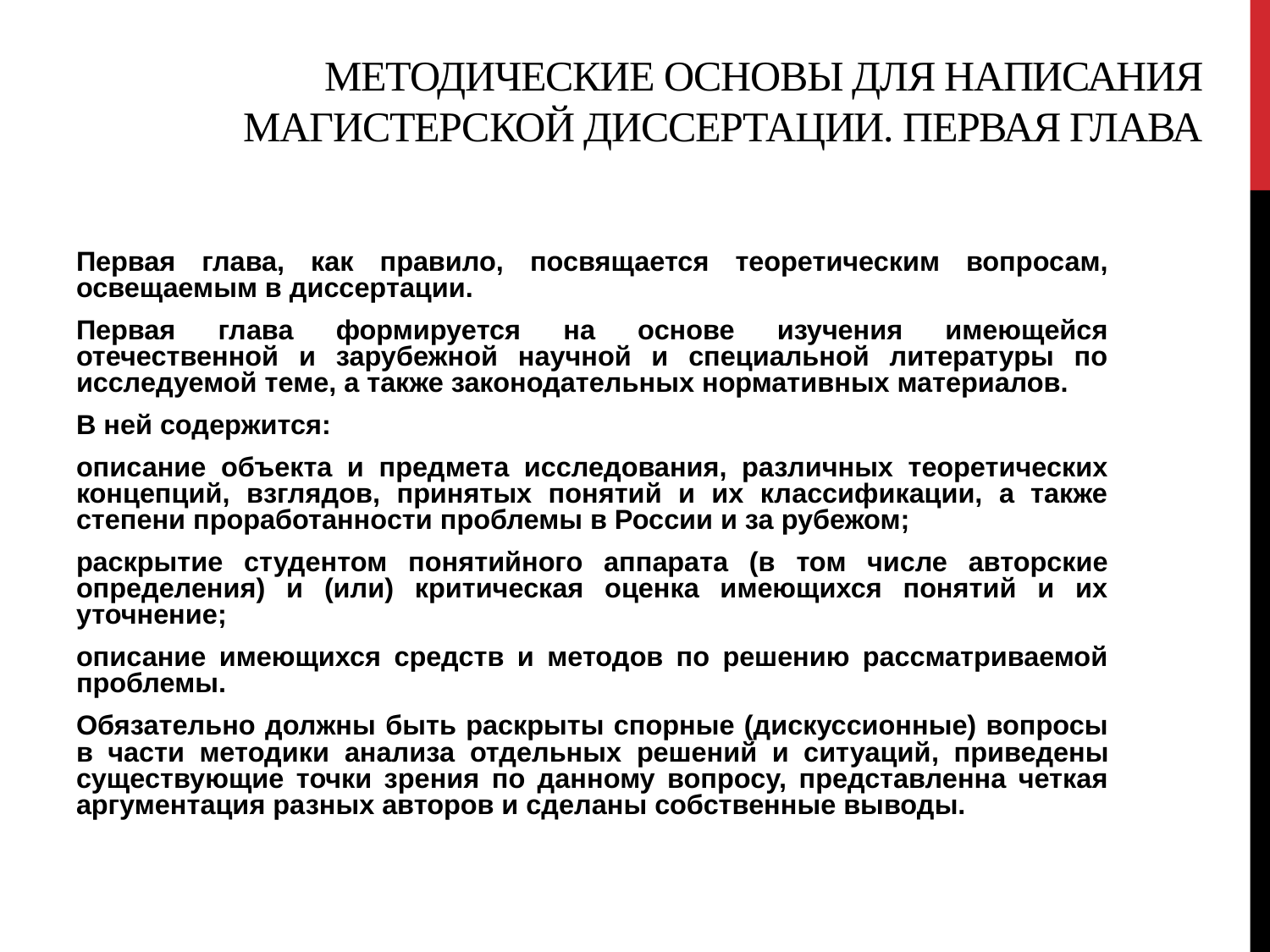

# МЕТОДИЧЕСКИЕ ОСНОВЫ ДЛЯ НАПИСАНИЯ МАГИСТЕРСКОЙ ДИССЕРТАЦИИ. ПЕРВАЯ ГЛАВА
Первая глава, как правило, посвящается теоретическим вопросам, освещаемым в диссертации.
Первая глава формируется на основе изучения имеющейся отечественной и зарубежной научной и специальной литературы по исследуемой теме, а также законодательных нормативных материалов.
В ней содержится:
описание объекта и предмета исследования, различных теоретических концепций, взглядов, принятых понятий и их классификации, а также степени проработанности проблемы в России и за рубежом;
раскрытие студентом понятийного аппарата (в том числе авторские определения) и (или) критическая оценка имеющихся понятий и их уточнение;
описание имеющихся средств и методов по решению рассматриваемой проблемы.
Обязательно должны быть раскрыты спорные (дискуссионные) вопросы в части методики анализа отдельных решений и ситуаций, приведены существующие точки зрения по данному вопросу, представленна четкая аргументация разных авторов и сделаны собственные выводы.